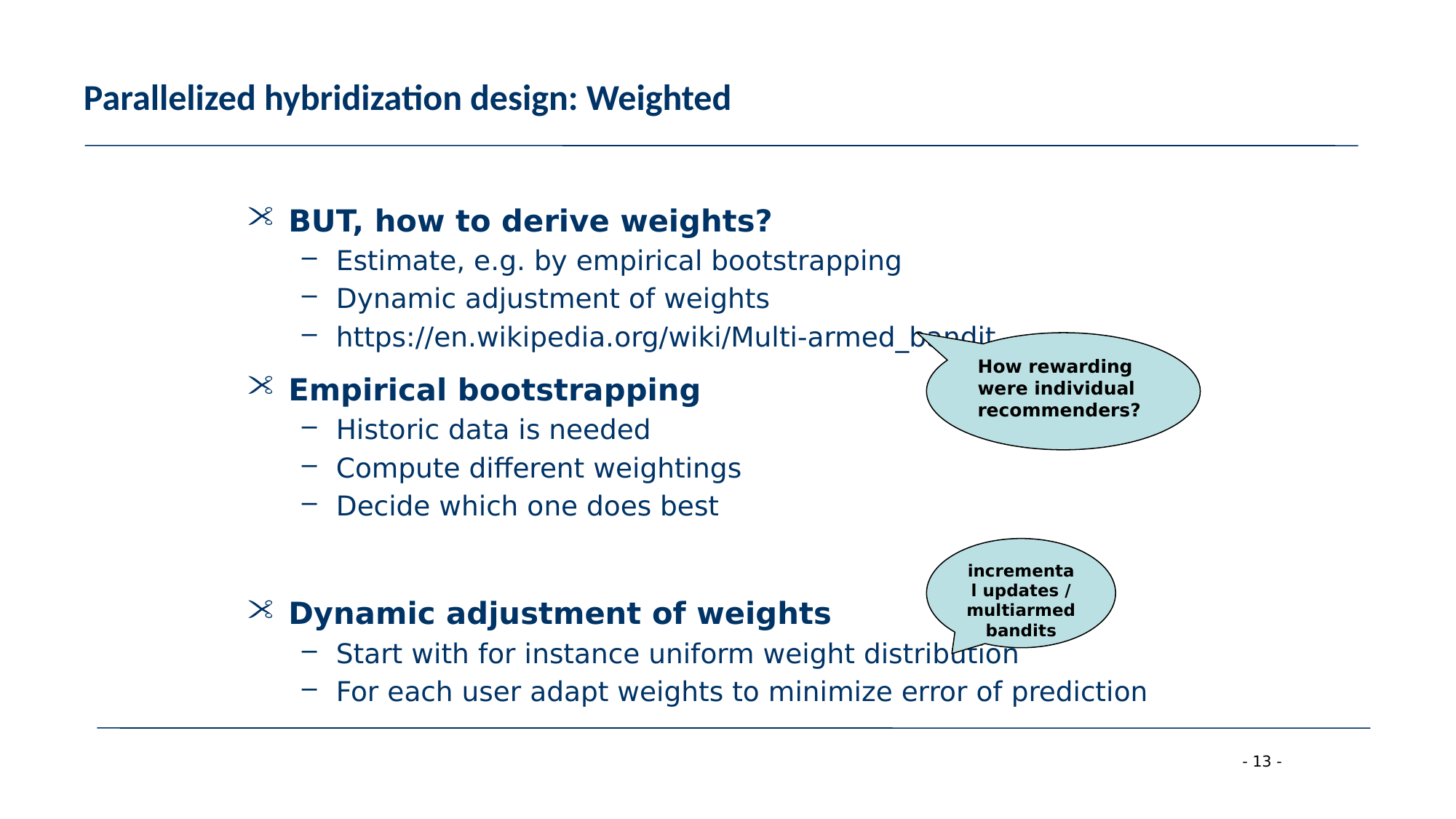

# Parallelized hybridization design: Weighted
BUT, how to derive weights?
Estimate, e.g. by empirical bootstrapping
Dynamic adjustment of weights
https://en.wikipedia.org/wiki/Multi-armed_bandit
Empirical bootstrapping
Historic data is needed
Compute different weightings
Decide which one does best

Dynamic adjustment of weights
Start with for instance uniform weight distribution
For each user adapt weights to minimize error of prediction

How rewarding were individual recommenders?
incremental updates / multiarmed bandits